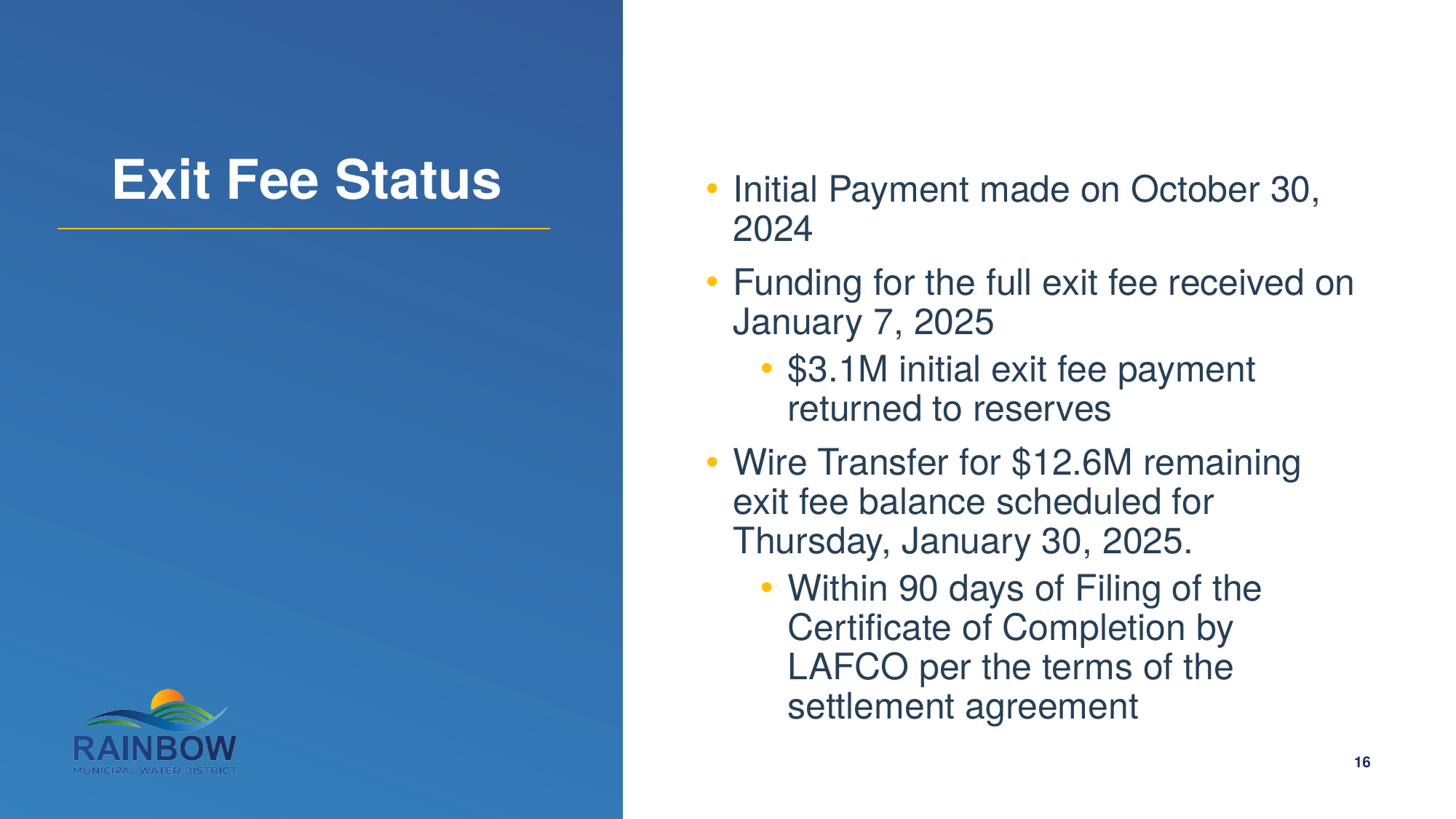

# Exit Fee Status
Initial Payment made on October 30, 2024
Funding for the full exit fee received on January 7, 2025
$3.1M initial exit fee payment returned to reserves
Wire Transfer for $12.6M remaining exit fee balance scheduled for Thursday, January 30, 2025.
Within 90 days of Filing of the Certificate of Completion by LAFCO per the terms of the settlement agreement